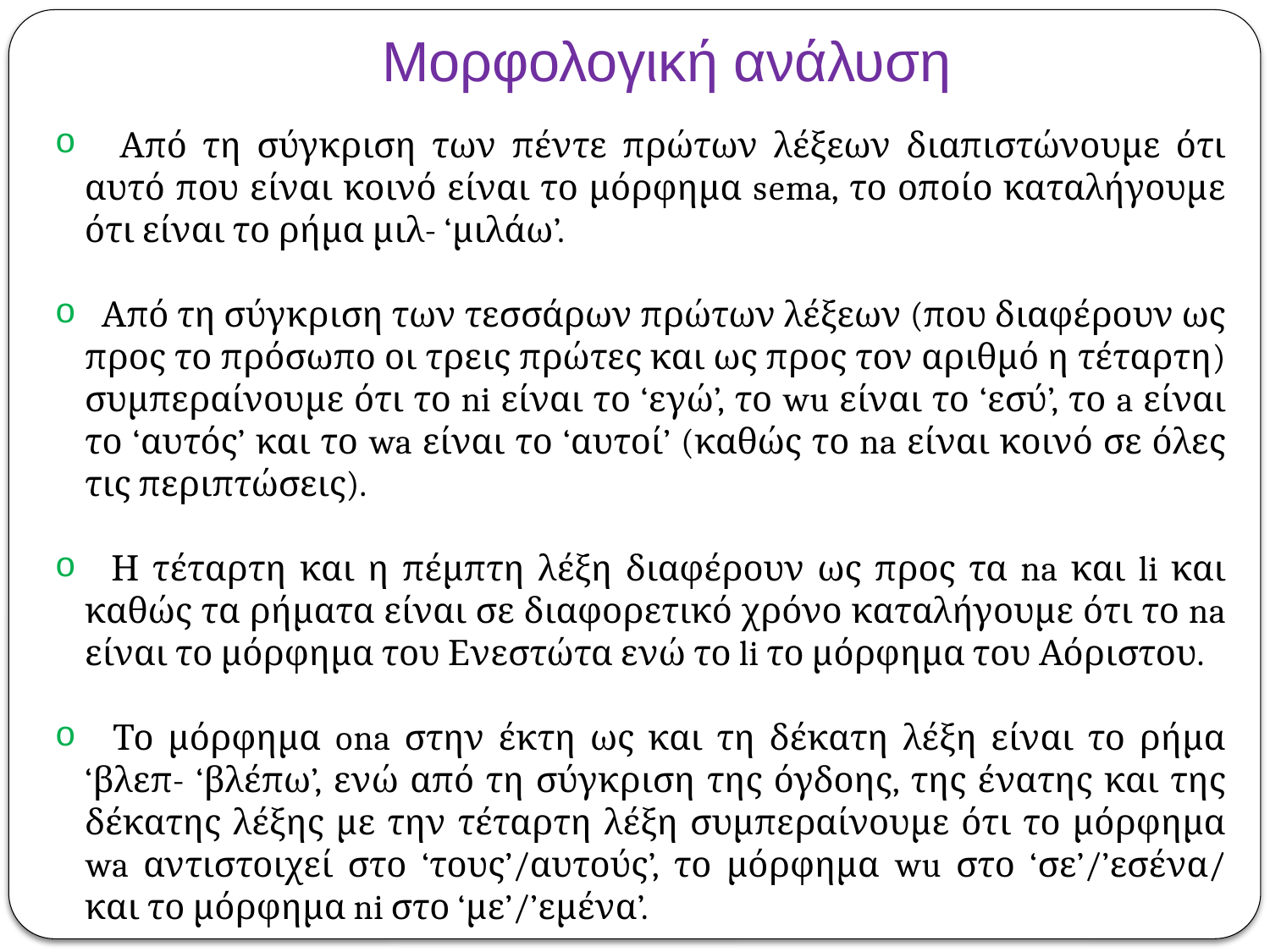

# Μορφολογική ανάλυση
  Από τη σύγκριση των πέντε πρώτων λέξεων διαπιστώνουμε ότι αυτό που είναι κοινό είναι το μόρφημα sema, το οποίο καταλήγουμε ότι είναι το ρήμα μιλ- ‘μιλάω’.

  Από τη σύγκριση των τεσσάρων πρώτων λέξεων (που διαφέρουν ως προς το πρόσωπο οι τρεις πρώτες και ως προς τον αριθμό η τέταρτη) συμπεραίνουμε ότι το ni είναι το ‘εγώ’, το wu είναι το ‘εσύ’, το a είναι το ‘αυτός’ και το wa είναι το ‘αυτοί’ (καθώς το na είναι κοινό σε όλες τις περιπτώσεις).

  Η τέταρτη και η πέμπτη λέξη διαφέρουν ως προς τα na και li και καθώς τα ρήματα είναι σε διαφορετικό χρόνο καταλήγουμε ότι το na είναι το μόρφημα του Ενεστώτα ενώ το li το μόρφημα του Αόριστου.

  Το μόρφημα ona στην έκτη ως και τη δέκατη λέξη είναι το ρήμα ‘βλεπ- ‘βλέπω’, ενώ από τη σύγκριση της όγδοης, της ένατης και της δέκατης λέξης με την τέταρτη λέξη συμπεραίνουμε ότι το μόρφημα wa αντιστοιχεί στο ‘τους’/αυτούς’, το μόρφημα wu στο ‘σε’/’εσένα/ και το μόρφημα ni στο ‘με’/’εμένα’.